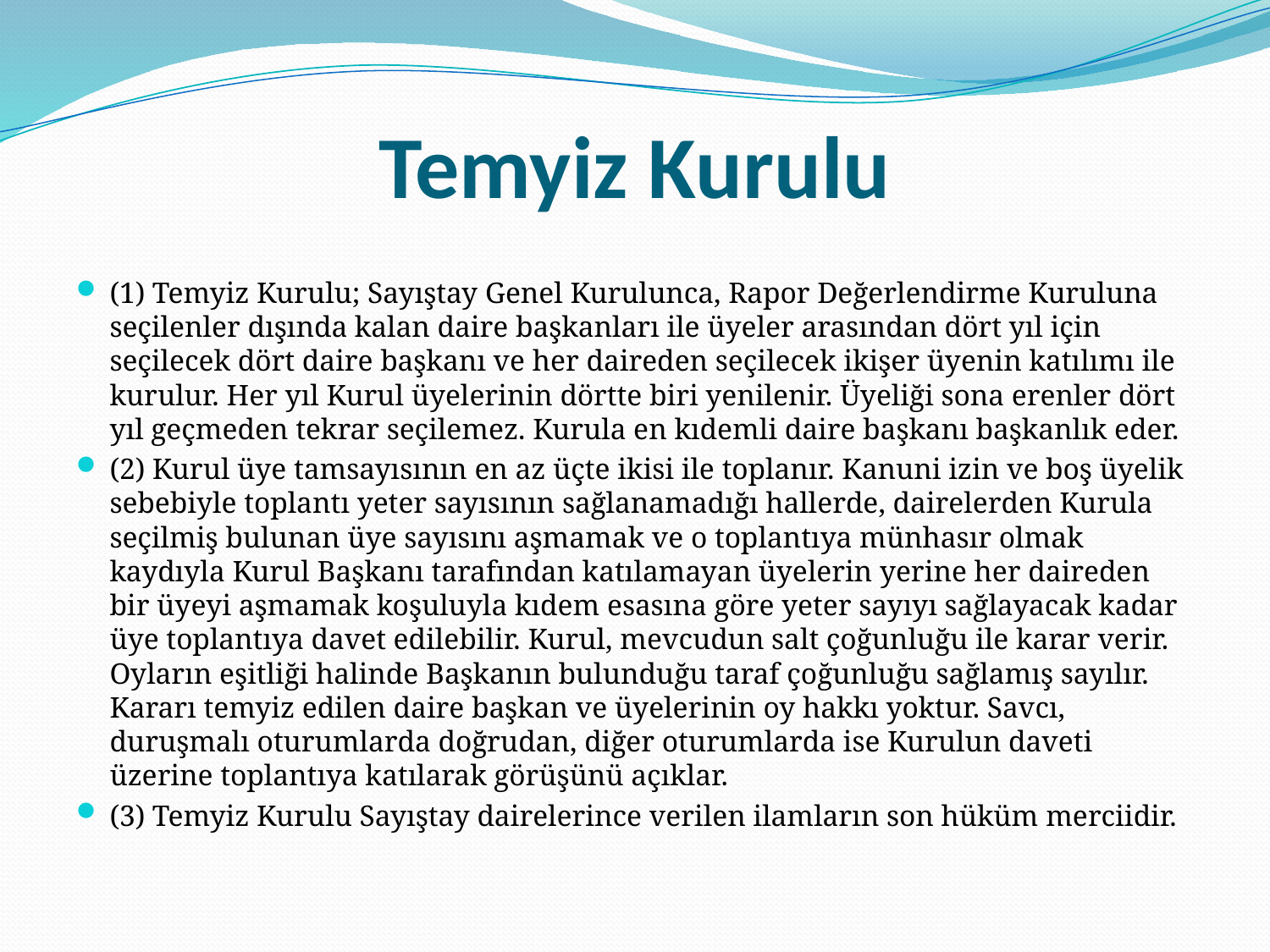

# Temyiz Kurulu
(1) Temyiz Kurulu; Sayıştay Genel Kurulunca, Rapor Değerlendirme Kuruluna seçilenler dışında kalan daire başkanları ile üyeler arasından dört yıl için seçilecek dört daire başkanı ve her daireden seçilecek ikişer üyenin katılımı ile kurulur. Her yıl Kurul üyelerinin dörtte biri yenilenir. Üyeliği sona erenler dört yıl geçmeden tekrar seçilemez. Kurula en kıdemli daire başkanı başkanlık eder.
(2) Kurul üye tamsayısının en az üçte ikisi ile toplanır. Kanuni izin ve boş üyelik sebebiyle toplantı yeter sayısının sağlanamadığı hallerde, dairelerden Kurula seçilmiş bulunan üye sayısını aşmamak ve o toplantıya münhasır olmak kaydıyla Kurul Başkanı tarafından katılamayan üyelerin yerine her daireden bir üyeyi aşmamak koşuluyla kıdem esasına göre yeter sayıyı sağlayacak kadar üye toplantıya davet edilebilir. Kurul, mevcudun salt çoğunluğu ile karar verir. Oyların eşitliği halinde Başkanın bulunduğu taraf çoğunluğu sağlamış sayılır. Kararı temyiz edilen daire başkan ve üyelerinin oy hakkı yoktur. Savcı, duruşmalı oturumlarda doğrudan, diğer oturumlarda ise Kurulun daveti üzerine toplantıya katılarak görüşünü açıklar.
(3) Temyiz Kurulu Sayıştay dairelerince verilen ilamların son hüküm merciidir.